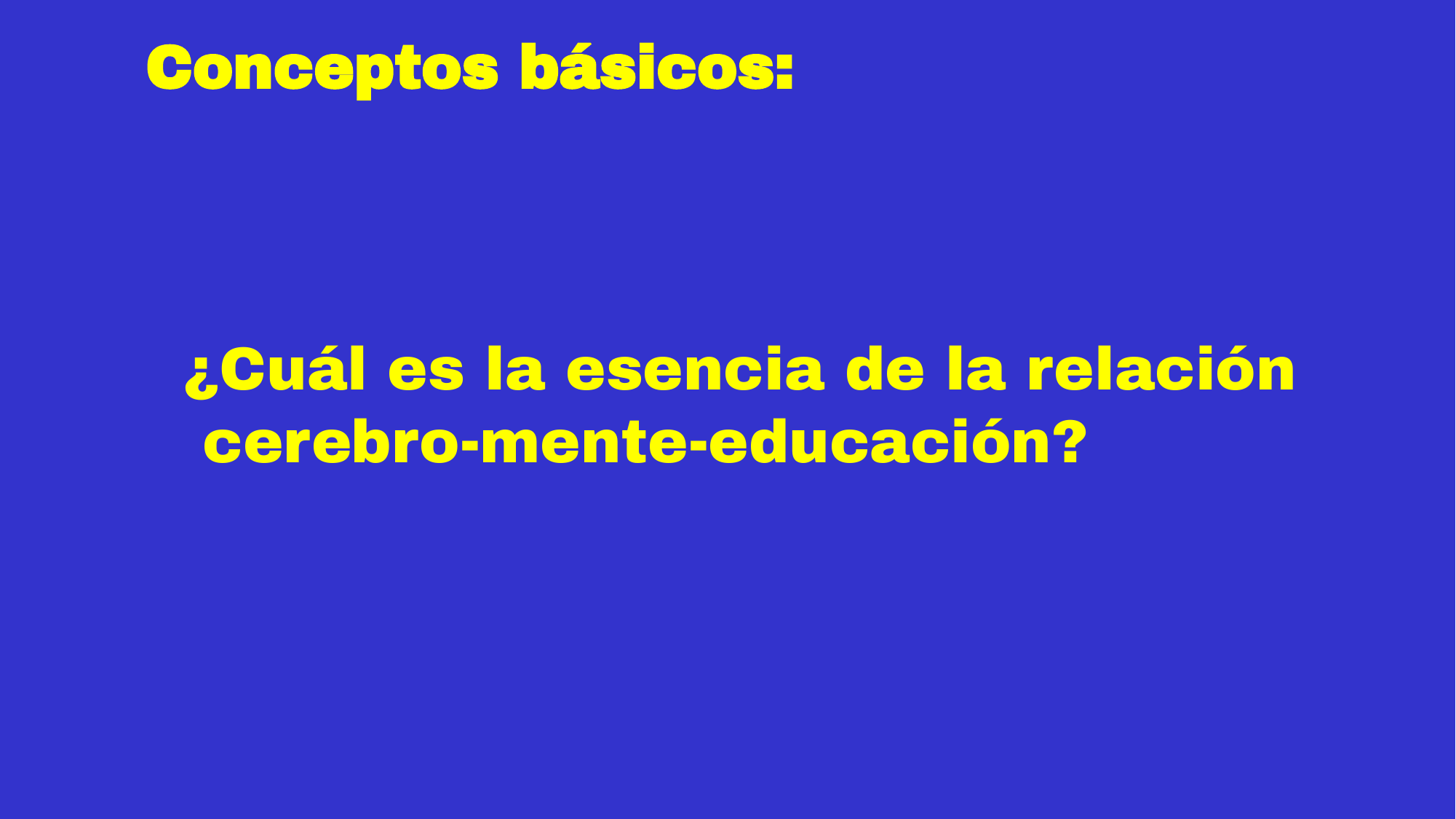

Conceptos básicos:
¿Cuál es la esencia de la relación
 cerebro-mente-educación?